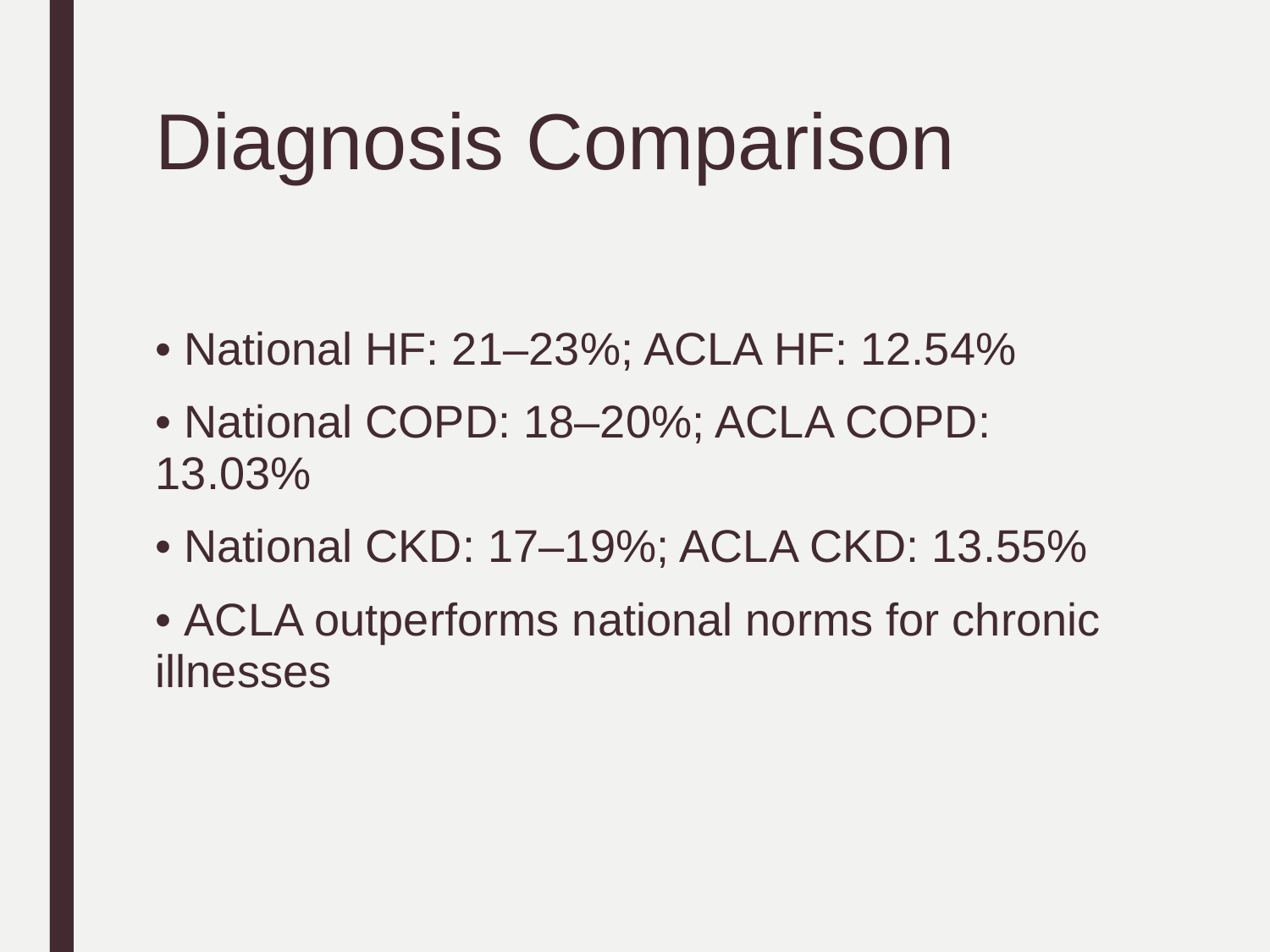

# Diagnosis Comparison
• National HF: 21–23%; ACLA HF: 12.54%
• National COPD: 18–20%; ACLA COPD: 13.03%
• National CKD: 17–19%; ACLA CKD: 13.55%
• ACLA outperforms national norms for chronic illnesses